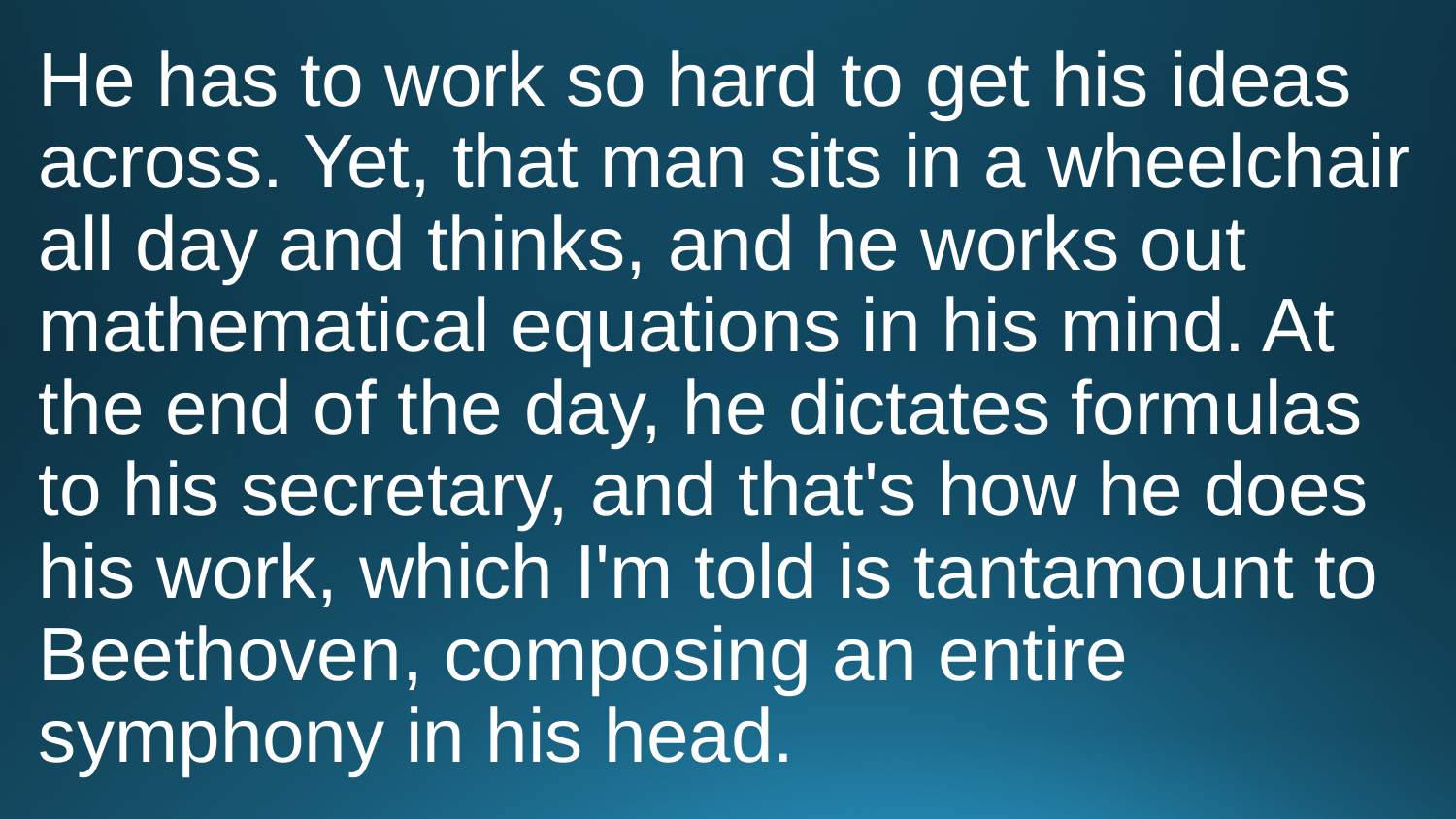

He has to work so hard to get his ideas across. Yet, that man sits in a wheelchair all day and thinks, and he works out mathematical equations in his mind. At the end of the day, he dictates formulas to his secretary, and that's how he does his work, which I'm told is tantamount to Beethoven, composing an entire symphony in his head.